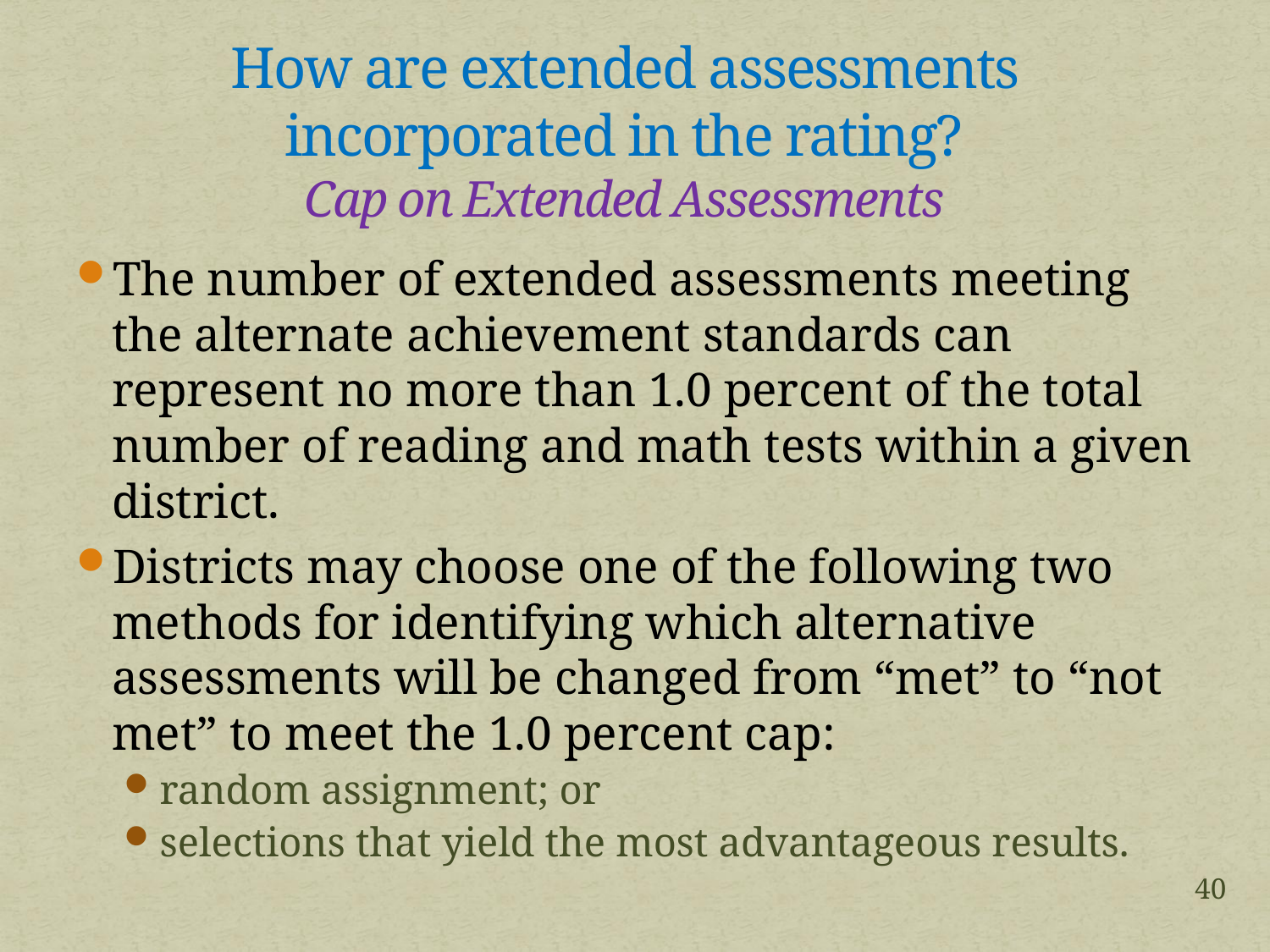

# How are extended assessments incorporated in the rating? Cap on Extended Assessments
The number of extended assessments meeting the alternate achievement standards can represent no more than 1.0 percent of the total number of reading and math tests within a given district.
Districts may choose one of the following two methods for identifying which alternative assessments will be changed from “met” to “not met” to meet the 1.0 percent cap:
random assignment; or
selections that yield the most advantageous results.

40